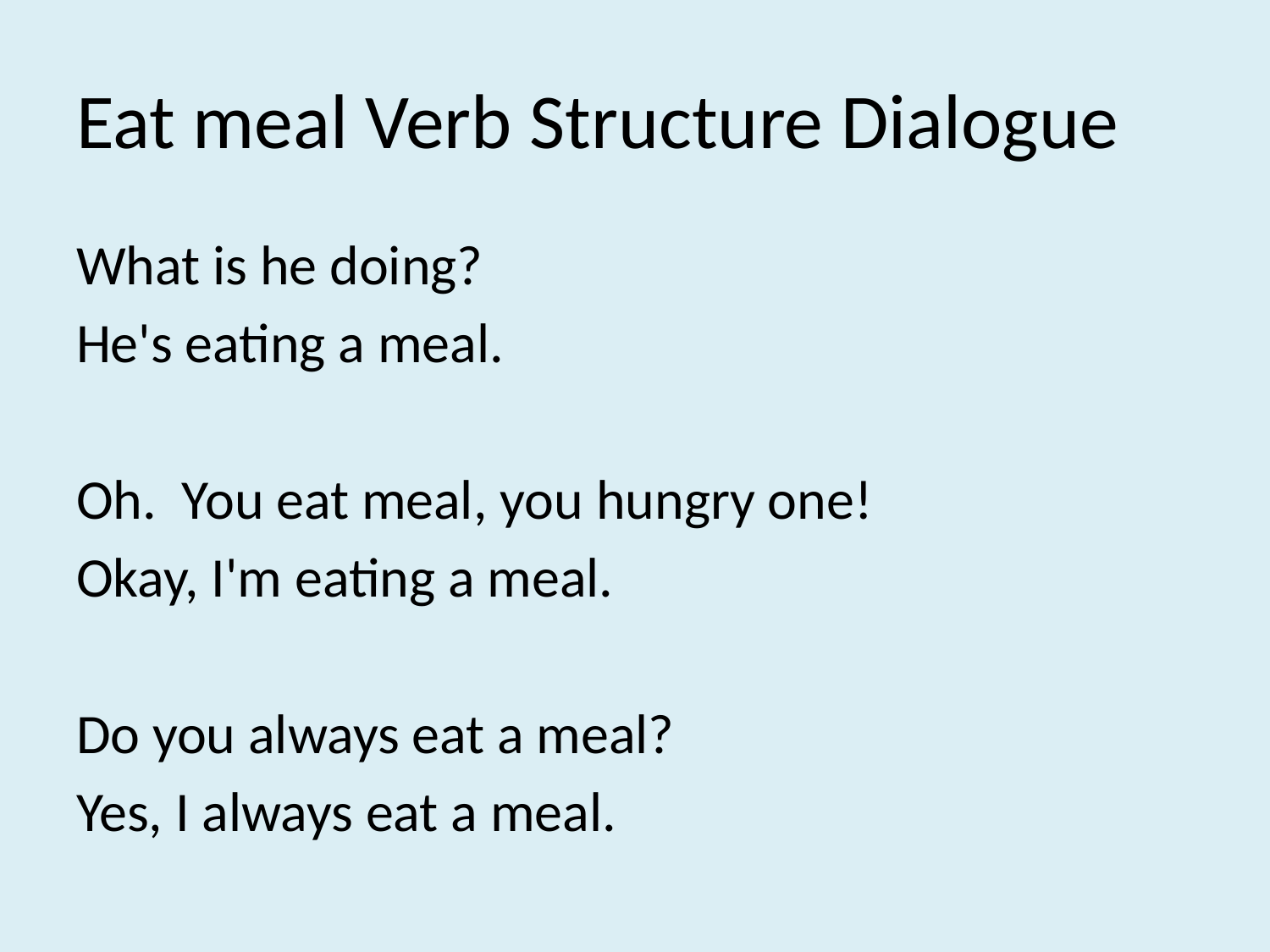

# Eat meal Verb Structure Dialogue
What is he doing?
He's eating a meal.

Oh.  You eat meal, you hungry one!
Okay, I'm eating a meal.

Do you always eat a meal?
Yes, I always eat a meal.